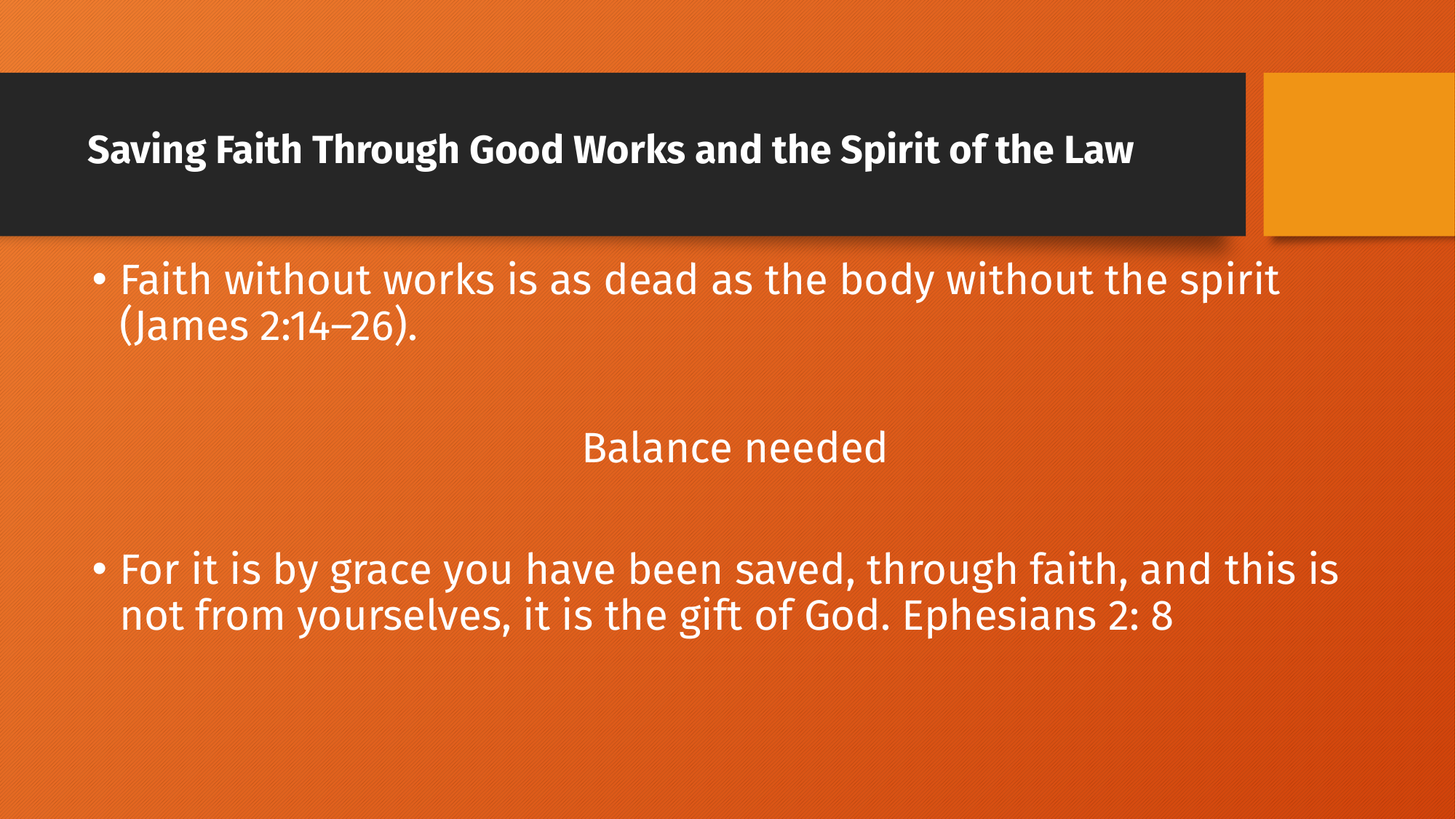

# Saving Faith Through Good Works and the Spirit of the Law
Faith without works is as dead as the body without the spirit (James 2:14–26).

Balance needed

For it is by grace you have been saved, through faith, and this is not from yourselves, it is the gift of God. Ephesians 2: 8